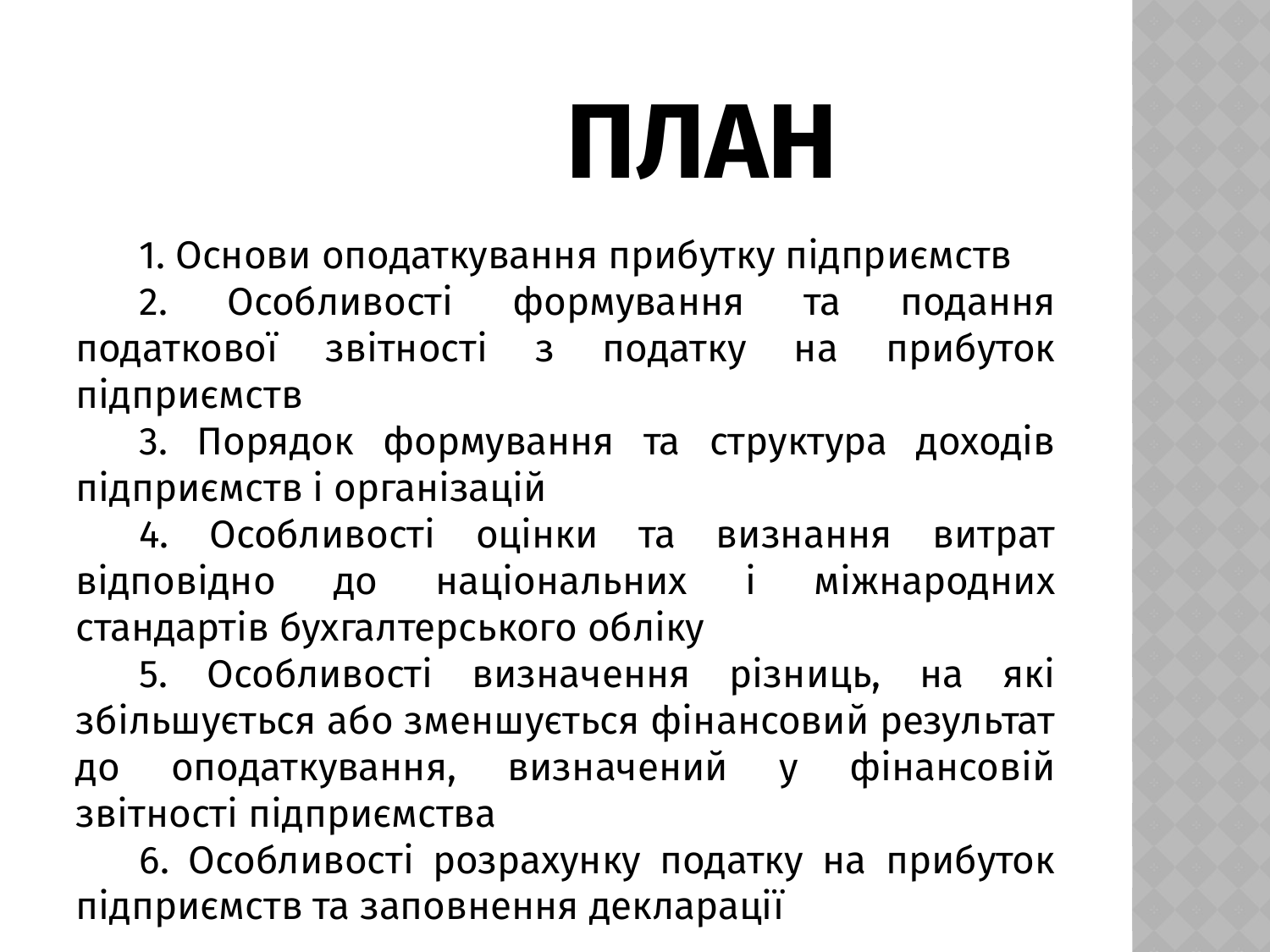

# ПЛАН
1. Основи оподаткування прибутку підприємств
2. Особливості формування та подання податкової звітності з податку на прибуток підприємств
3. Порядок формування та структура доходів підприємств і організацій
4. Особливості оцінки та визнання витрат відповідно до національних і міжнародних стандартів бухгалтерського обліку
5. Особливості визначення різниць, на які збільшується або зменшується фінансовий результат до оподаткування, визначений у фінансовій звітності підприємства
6. Особливості розрахунку податку на прибуток підприємств та заповнення декларації